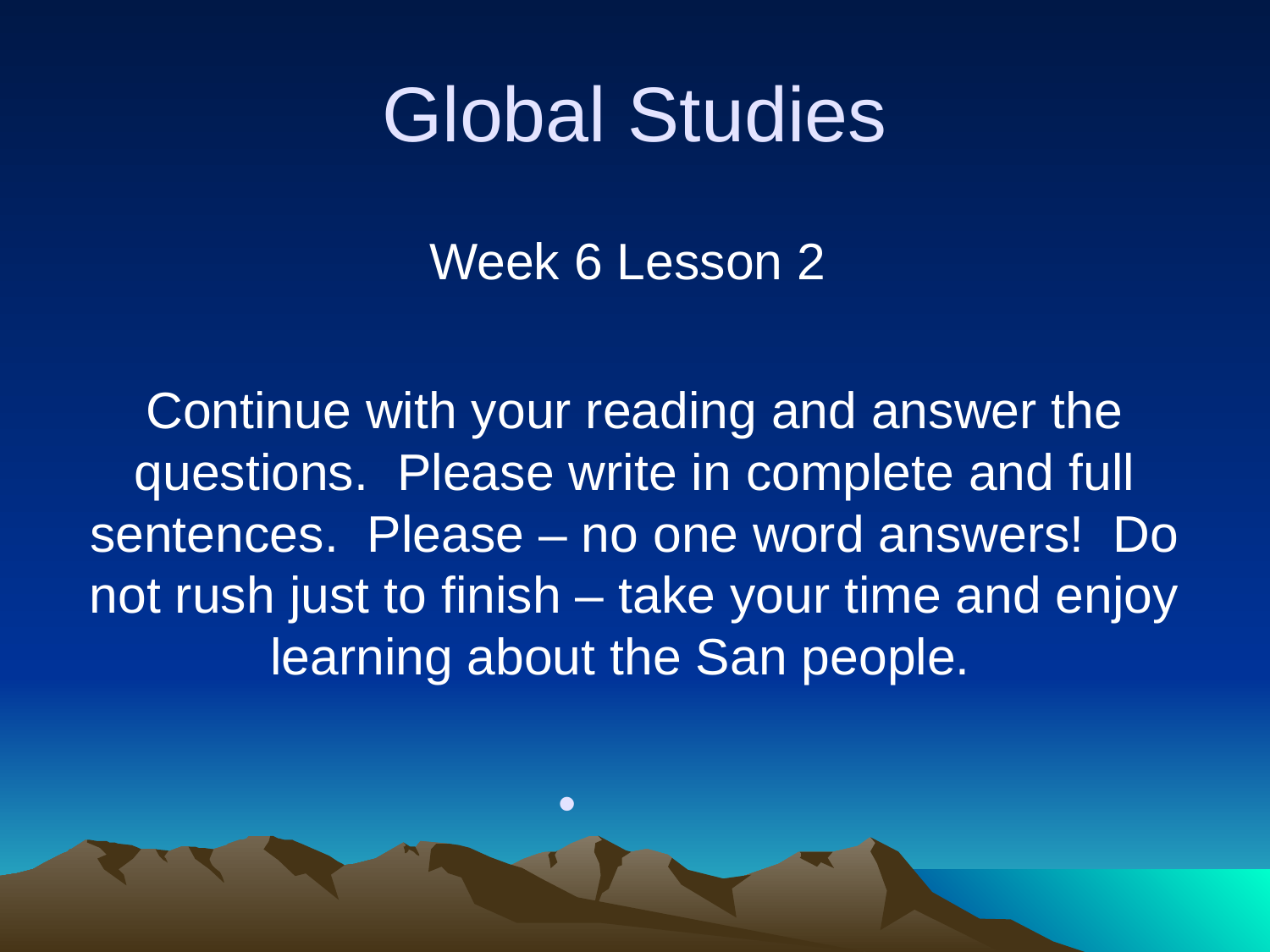

Global Studies
Week 6 Lesson 2

Continue with your reading and answer the questions.  Please write in complete and full sentences.  Please – no one word answers!  Do not rush just to finish – take your time and enjoy learning about the San people.